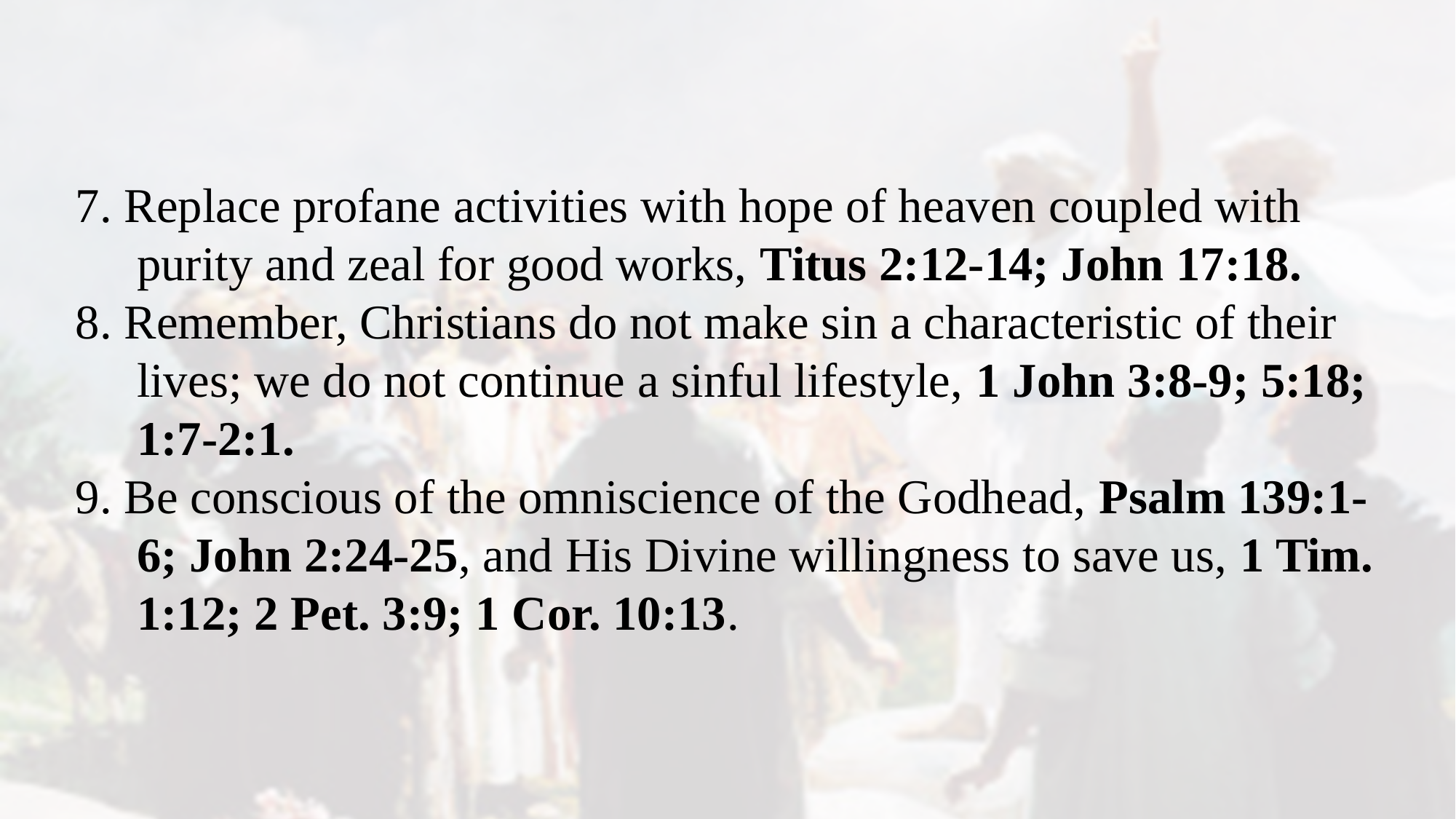

7. Replace profane activities with hope of heaven coupled with purity and zeal for good works, Titus 2:12-14; John 17:18.
8. Remember, Christians do not make sin a characteristic of their lives; we do not continue a sinful lifestyle, 1 John 3:8-9; 5:18; 1:7-2:1.
9. Be conscious of the omniscience of the Godhead, Psalm 139:1-6; John 2:24-25, and His Divine willingness to save us, 1 Tim. 1:12; 2 Pet. 3:9; 1 Cor. 10:13.